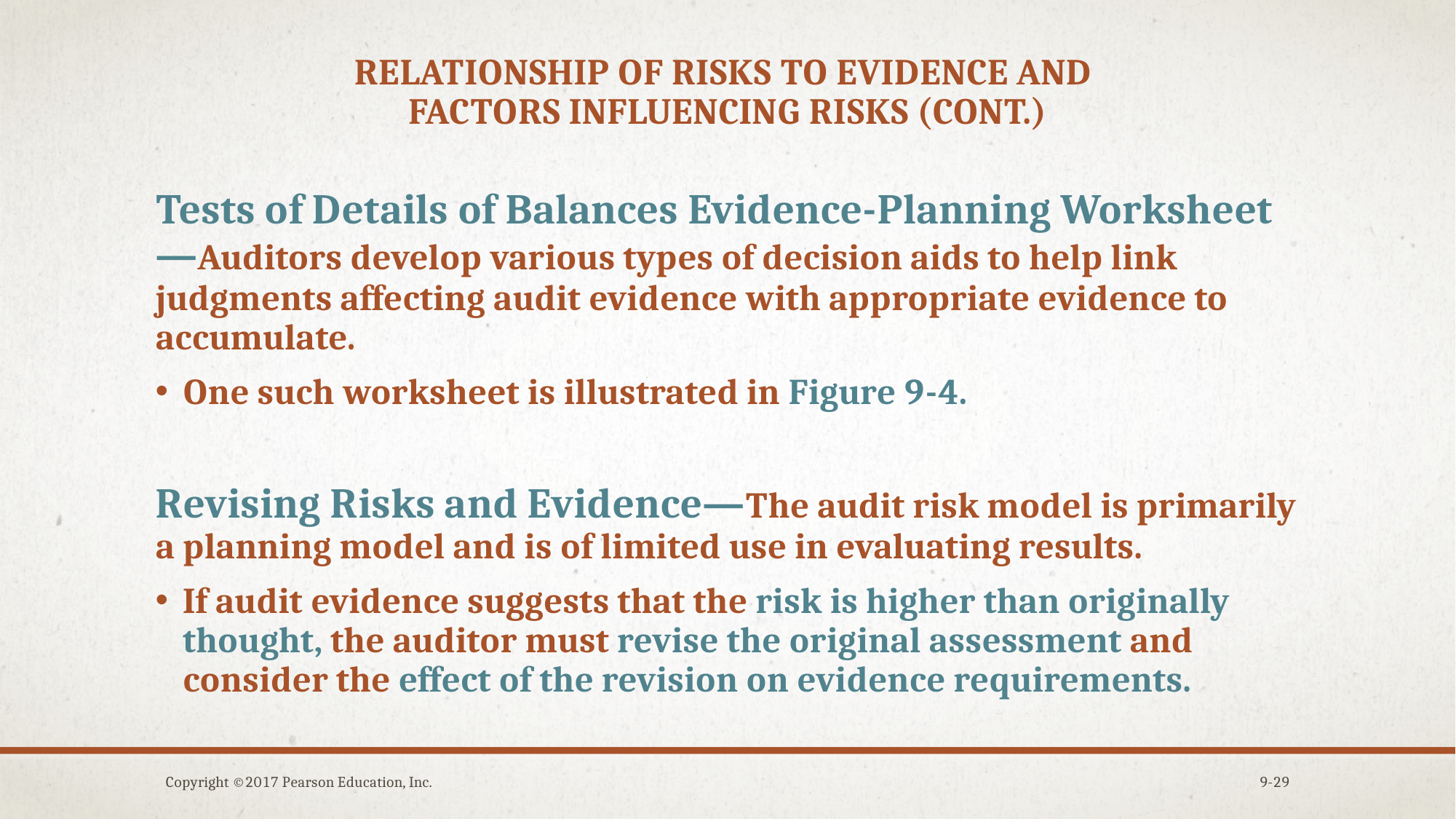

# Relationship of risks to evidence and factors influencing risks (cont.)
Tests of Details of Balances Evidence-Planning Worksheet—Auditors develop various types of decision aids to help link judgments affecting audit evidence with appropriate evidence to accumulate.
One such worksheet is illustrated in Figure 9-4.

Revising Risks and Evidence—The audit risk model is primarily a planning model and is of limited use in evaluating results.
If audit evidence suggests that the risk is higher than originally thought, the auditor must revise the original assessment and consider the effect of the revision on evidence requirements.
Copyright ©2017 Pearson Education, Inc.
9-29